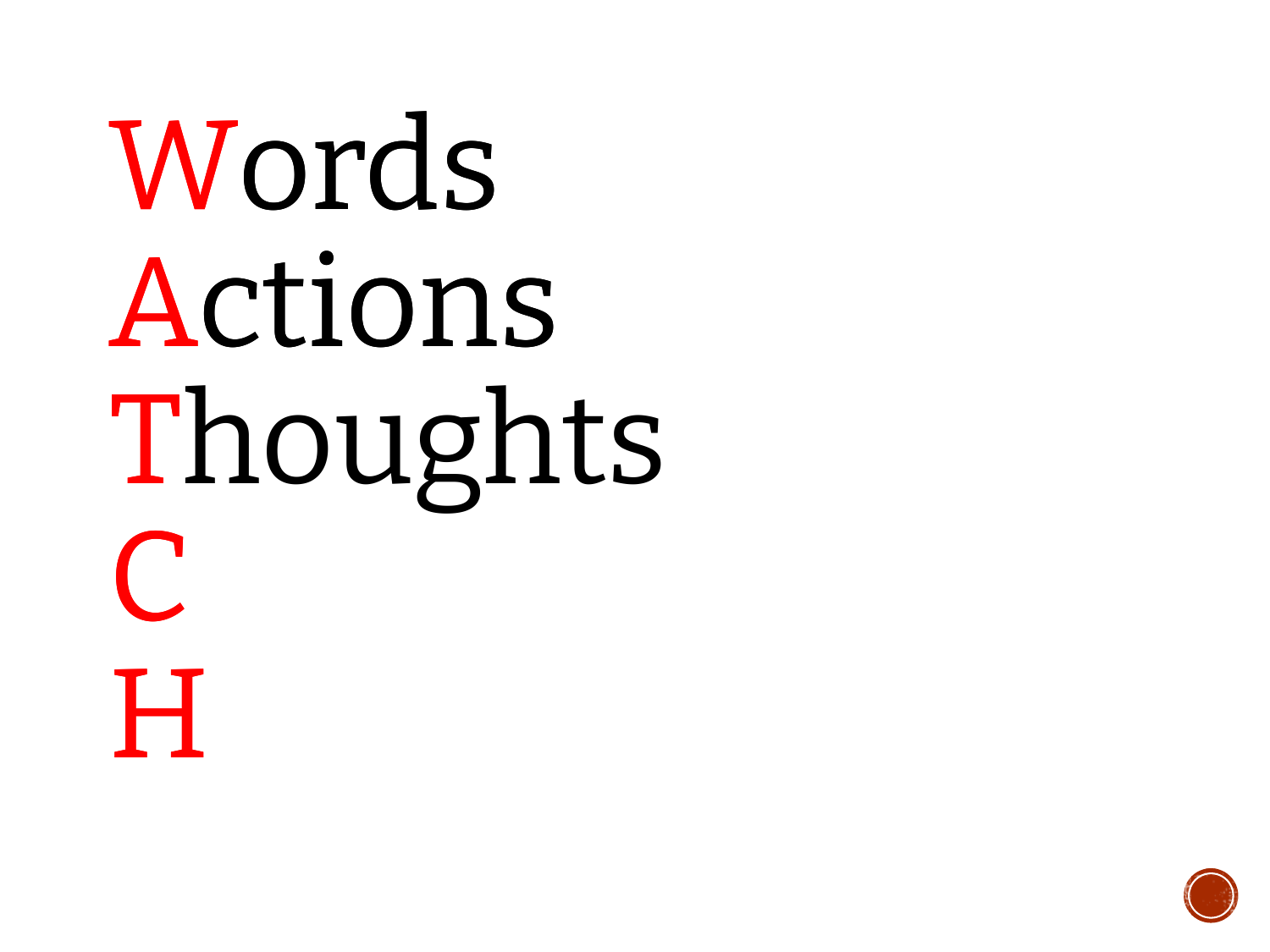

Words
Actions
Thoughts
C
H
Words
Actions
Thoughts
C
H